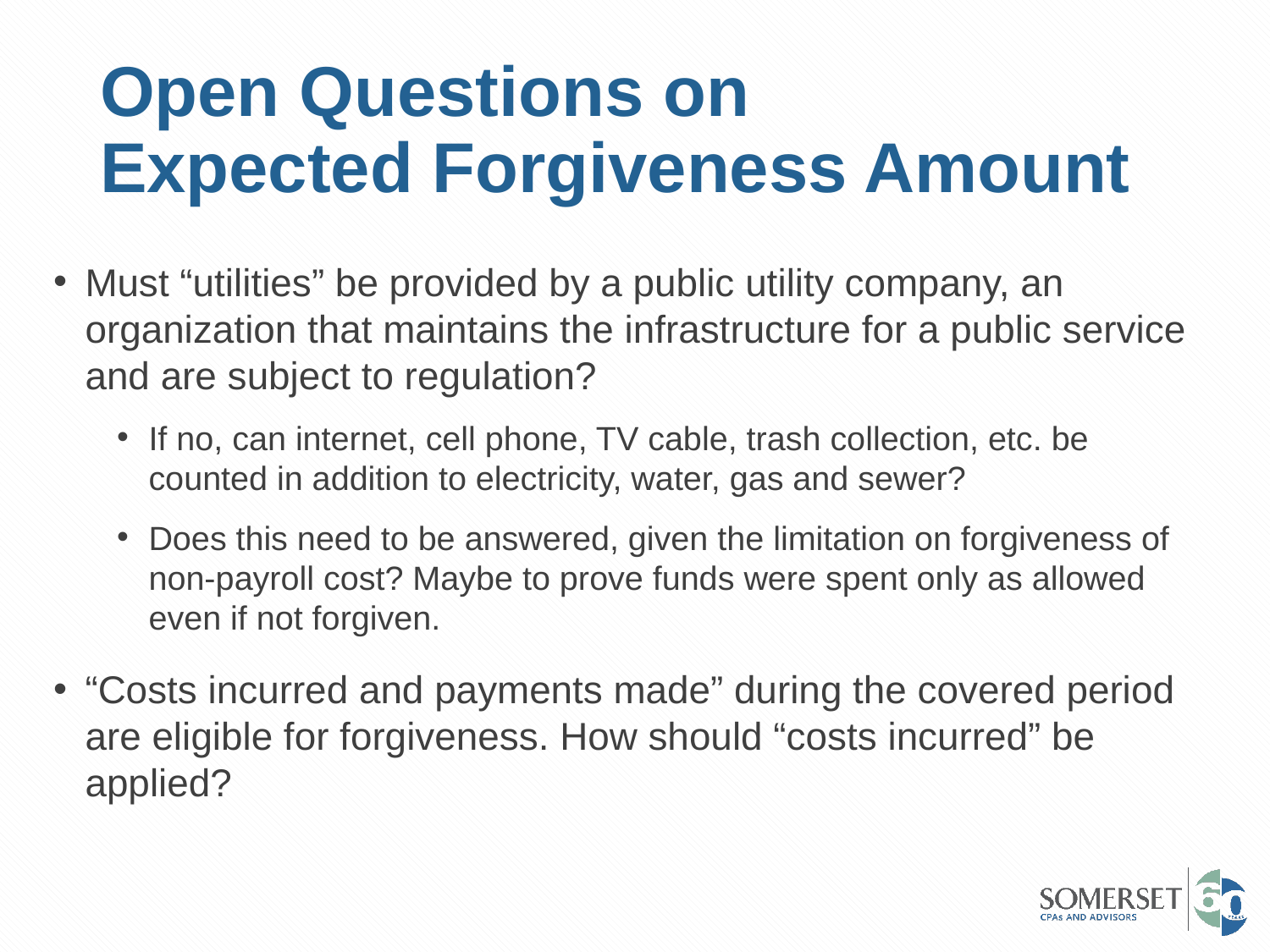

# Open Questions on Expected Forgiveness Amount
Must “utilities” be provided by a public utility company, an organization that maintains the infrastructure for a public service and are subject to regulation?
If no, can internet, cell phone, TV cable, trash collection, etc. be counted in addition to electricity, water, gas and sewer?
Does this need to be answered, given the limitation on forgiveness of non-payroll cost? Maybe to prove funds were spent only as allowed even if not forgiven.
“Costs incurred and payments made” during the covered period are eligible for forgiveness. How should “costs incurred” be applied?